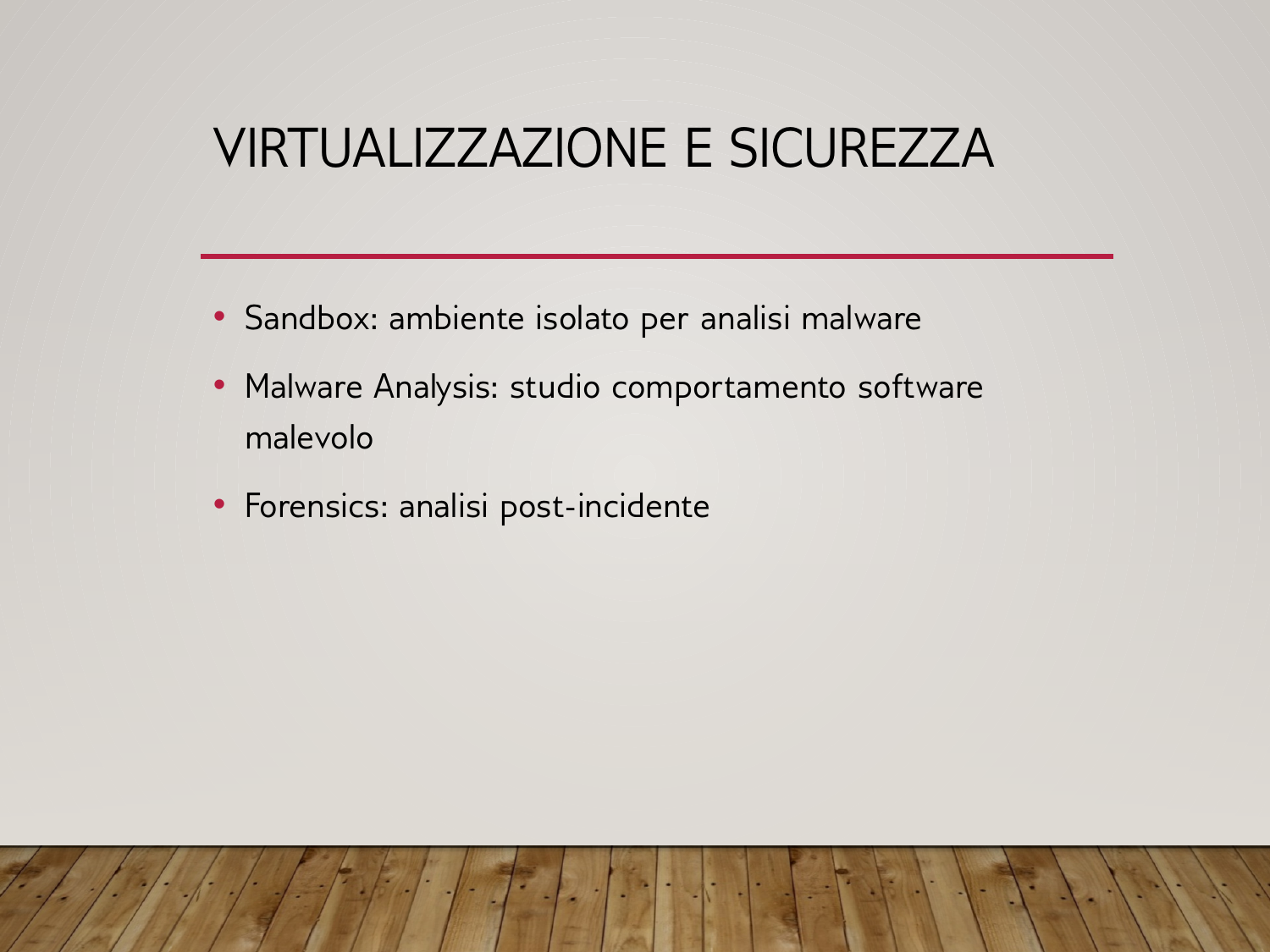

# Virtualizzazione e sicurezza
Sandbox: ambiente isolato per analisi malware
Malware Analysis: studio comportamento software malevolo
Forensics: analisi post-incidente